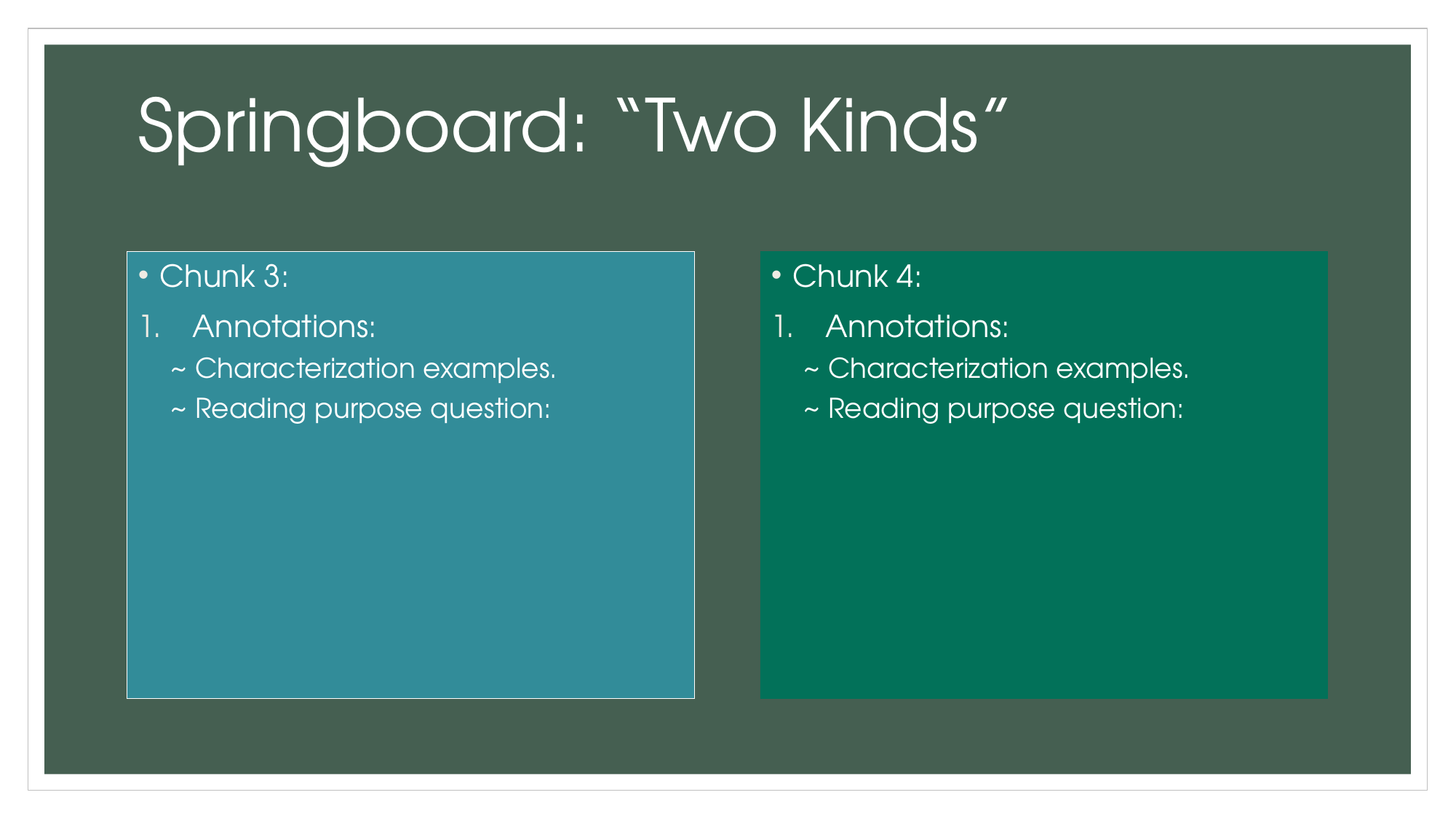

# Springboard: “Two Kinds”
Chunk 3:
Annotations:
~ Characterization examples.
~ Reading purpose question:
Chunk 4:
Annotations:
~ Characterization examples.
~ Reading purpose question: